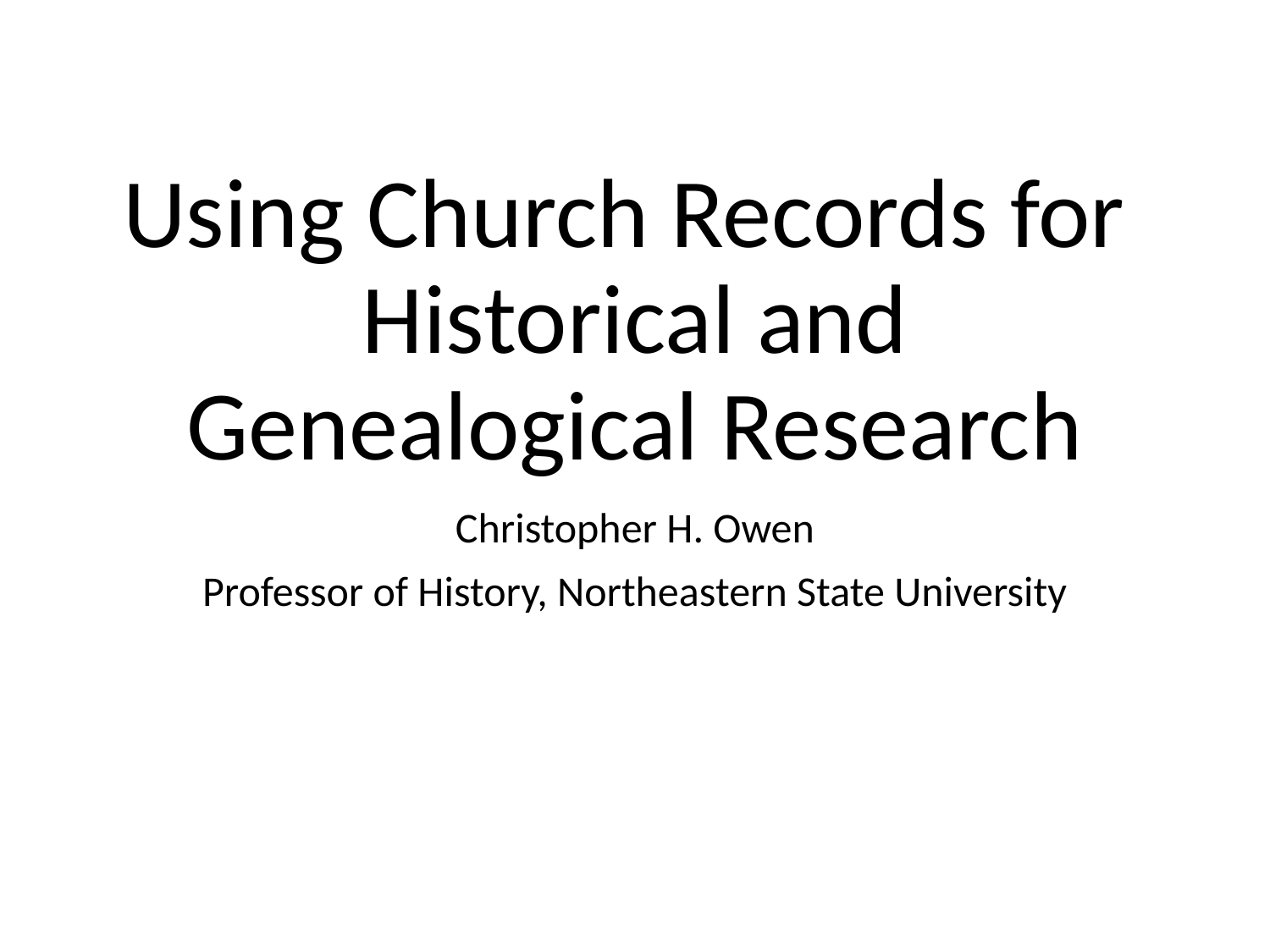

# Using Church Records for  Historical and Genealogical Research
Christopher H. Owen
Professor of History, Northeastern State University